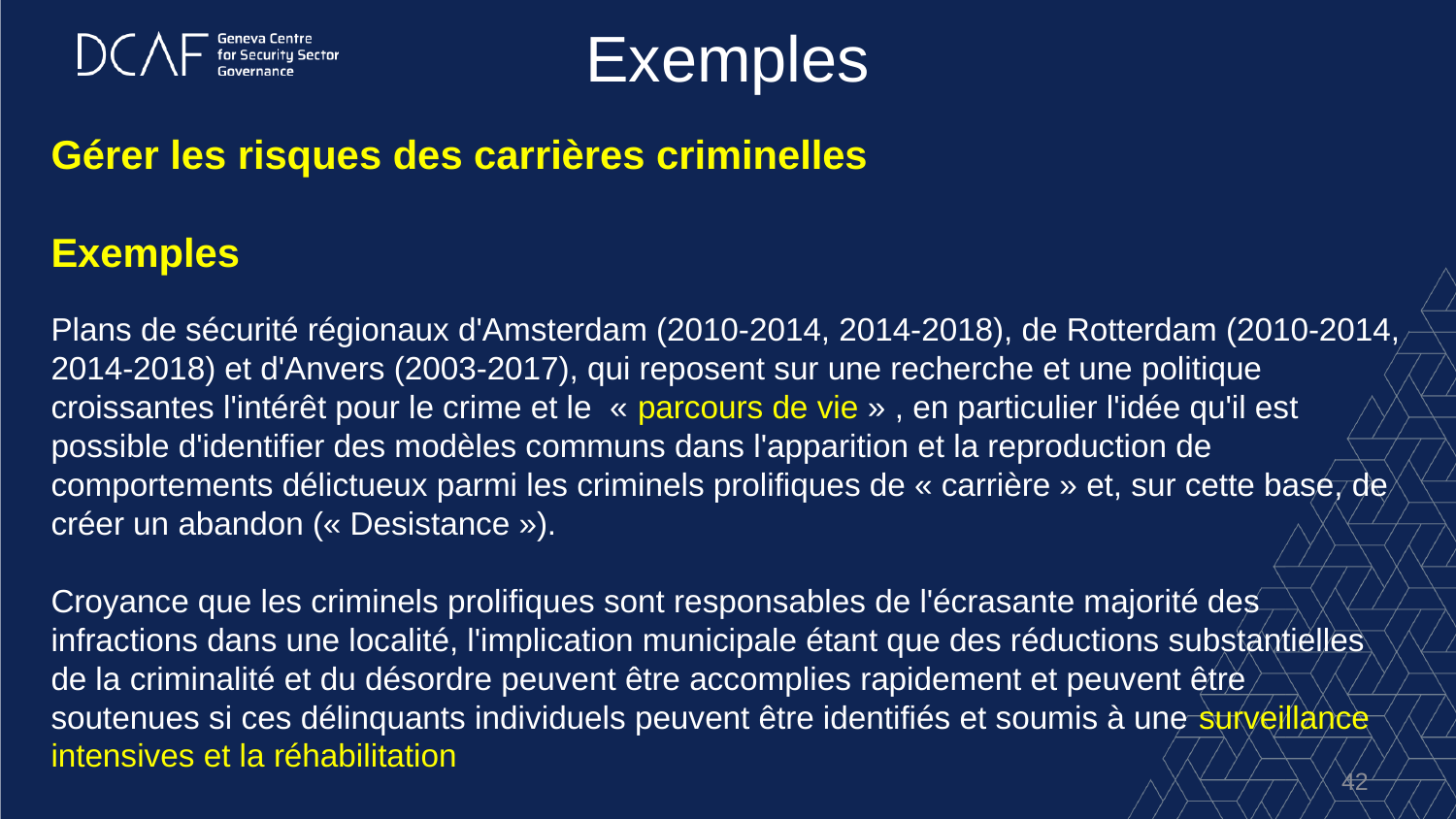

Exemples
Gérer les risques des carrières criminelles

Exemples

Plans de sécurité régionaux d'Amsterdam (2010-2014, 2014-2018), de Rotterdam (2010-2014, 2014-2018) et d'Anvers (2003-2017), qui reposent sur une recherche et une politique croissantes l'intérêt pour le crime et le  « parcours de vie » , en particulier l'idée qu'il est possible d'identifier des modèles communs dans l'apparition et la reproduction de comportements délictueux parmi les criminels prolifiques de « carrière » et, sur cette base, de créer un abandon (« Desistance »).

Croyance que les criminels prolifiques sont responsables de l'écrasante majorité des infractions dans une localité, l'implication municipale étant que des réductions substantielles de la criminalité et du désordre peuvent être accomplies rapidement et peuvent être soutenues si ces délinquants individuels peuvent être identifiés et soumis à une surveillance intensives et la réhabilitation

42